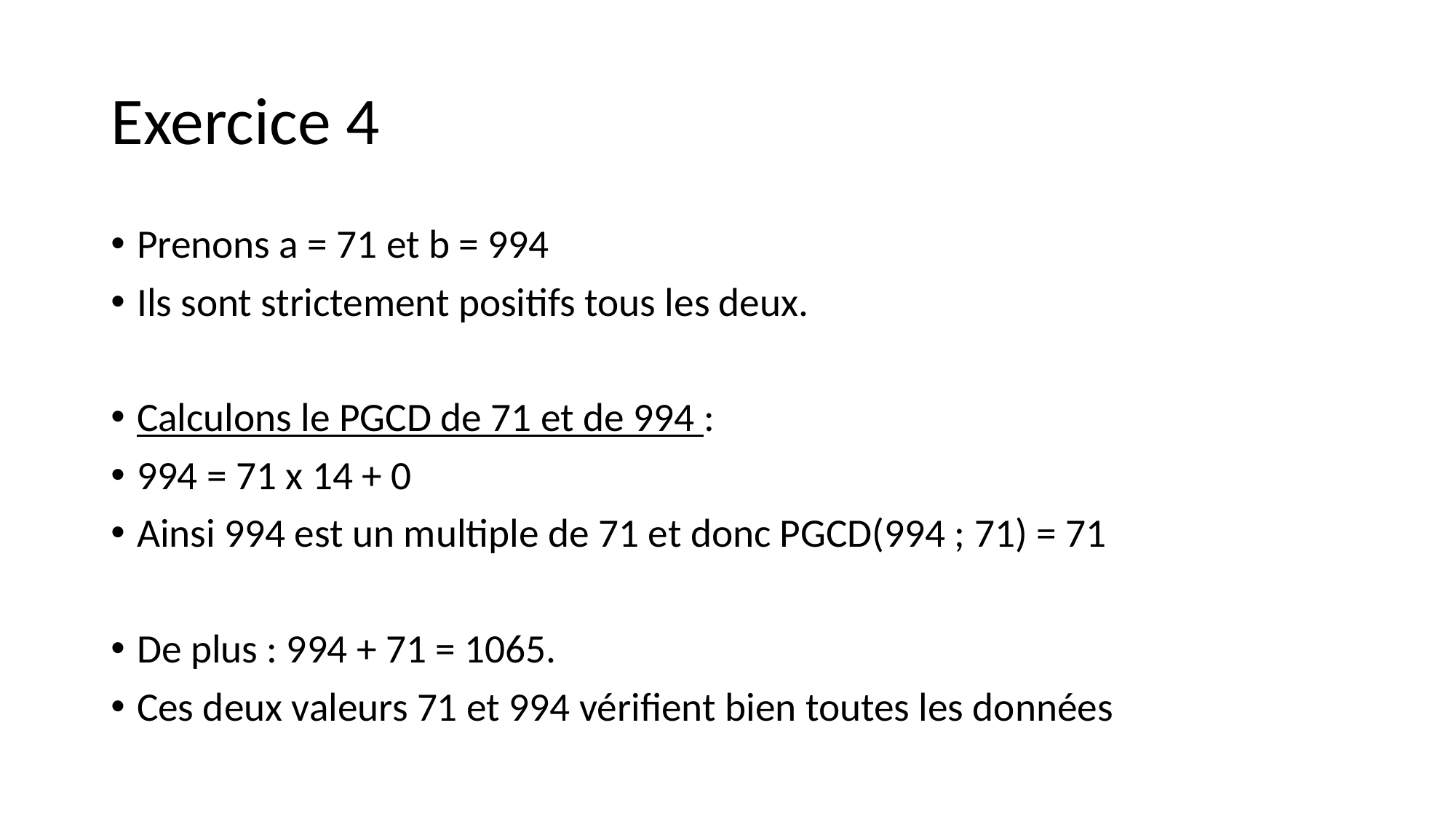

# Exercice 4
Prenons a = 71 et b = 994
Ils sont strictement positifs tous les deux.

Calculons le PGCD de 71 et de 994 :
994 = 71 x 14 + 0
Ainsi 994 est un multiple de 71 et donc PGCD(994 ; 71) = 71

De plus : 994 + 71 = 1065.
Ces deux valeurs 71 et 994 vérifient bien toutes les données